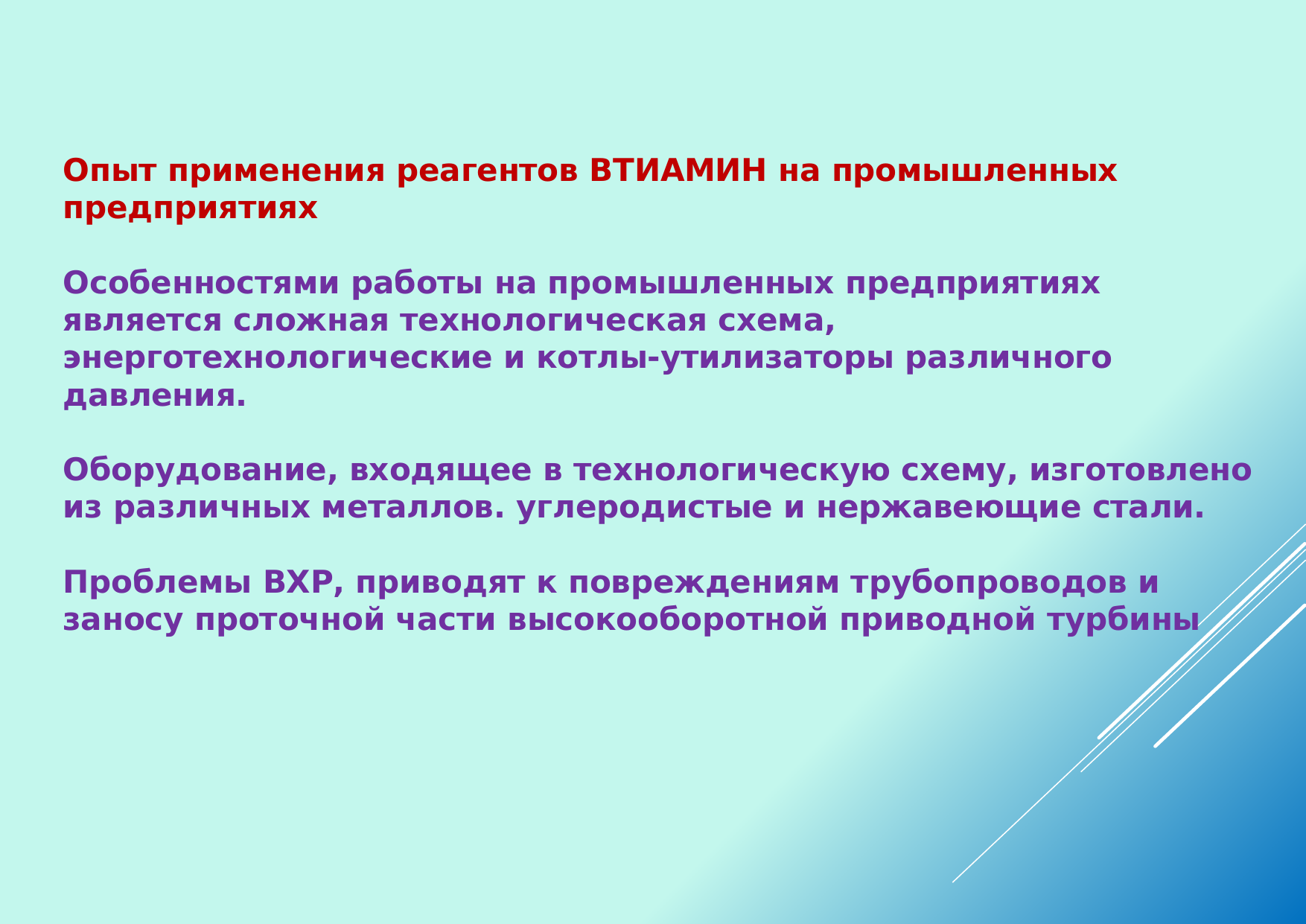

# Опыт применения реагентов ВТИАМИН на промышленных предприятиях Особенностями работы на промышленных предприятиях является сложная технологическая схема, энерготехнологические и котлы-утилизаторы различного давления. Оборудование, входящее в технологическую схему, изготовлено из различных металлов. углеродистые и нержавеющие стали. Проблемы ВХР, приводят к повреждениям трубопроводов и заносу проточной части высокооборотной приводной турбины